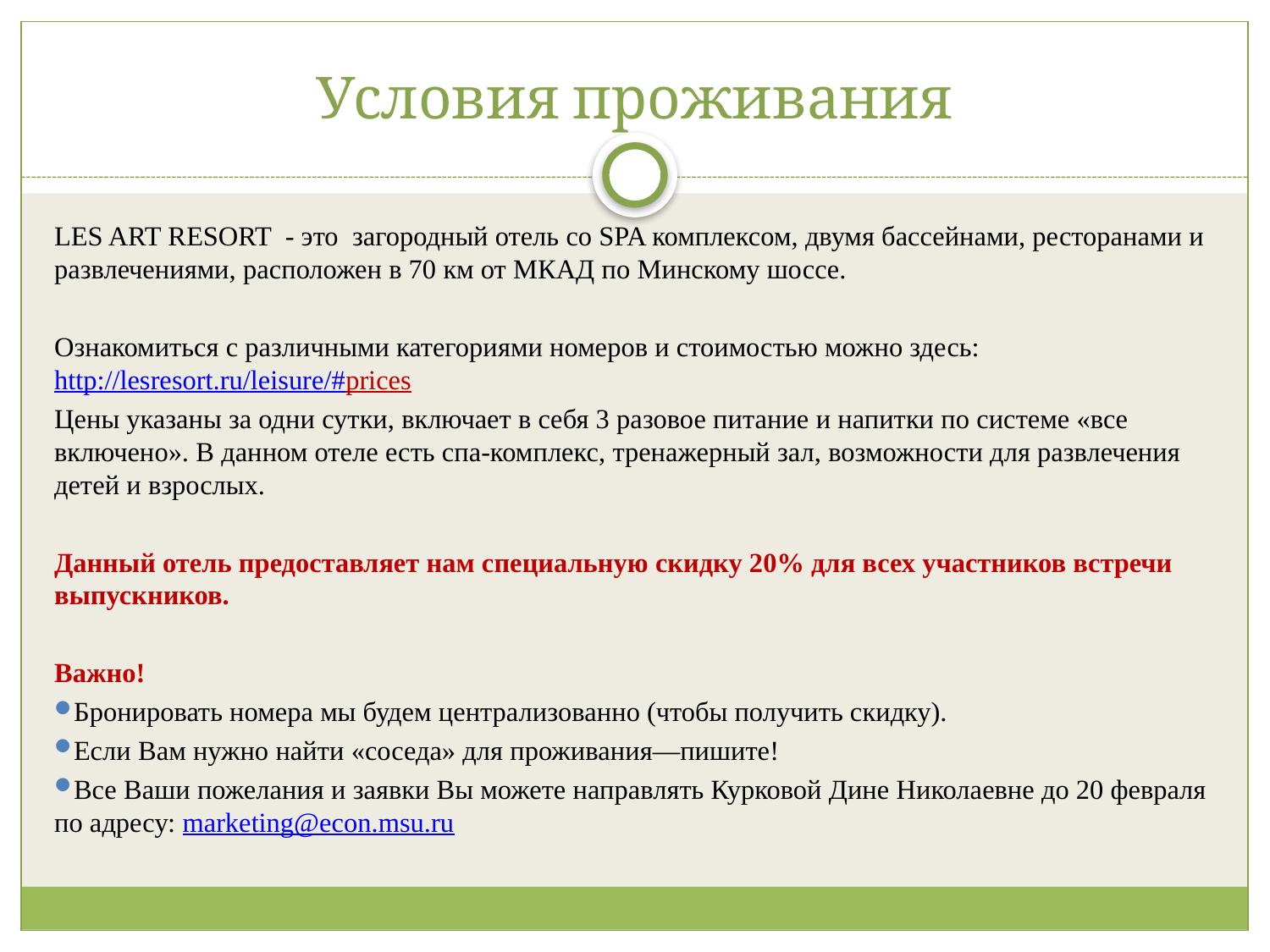

# Условия проживания
LES ART RESORT  - это  загородный отель со SPA комплексом, двумя бассейнами, ресторанами и развлечениями, расположен в 70 км от МКАД по Минскому шоссе.

Ознакомиться с различными категориями номеров и стоимостью можно здесь: http://lesresort.ru/leisure/#prices
Цены указаны за одни сутки, включает в себя 3 разовое питание и напитки по системе «все включено». В данном отеле есть спа-комплекс, тренажерный зал, возможности для развлечения детей и взрослых.

Данный отель предоставляет нам специальную скидку 20% для всех участников встречи выпускников.

Важно!
 Бронировать номера мы будем централизованно (чтобы получить скидку).
 Если Вам нужно найти «соседа» для проживания—пишите!
 Все Ваши пожелания и заявки Вы можете направлять Курковой Дине Николаевне до 20 февраля по адресу: marketing@econ.msu.ru